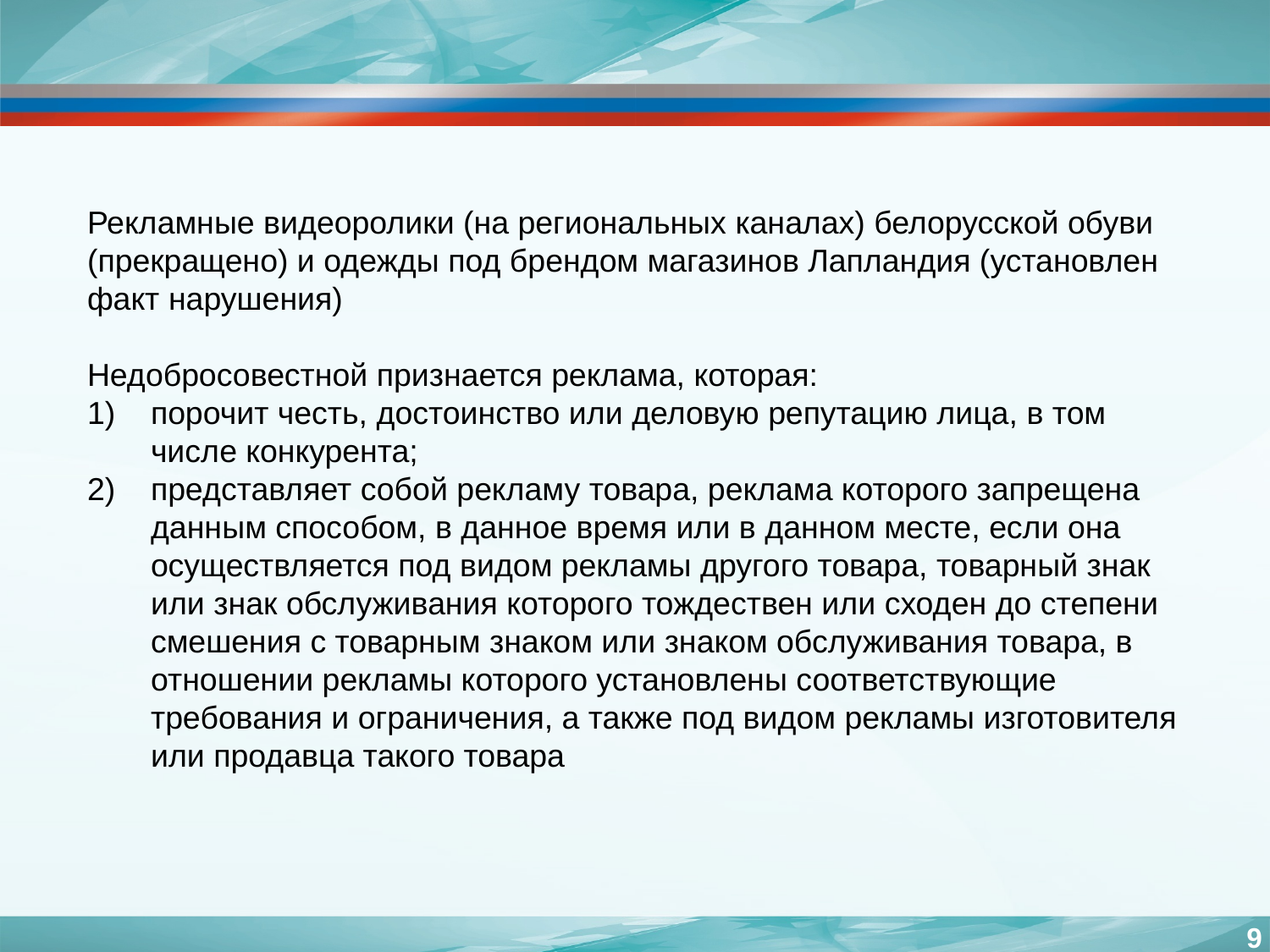

Рекламные видеоролики (на региональных каналах) белорусской обуви (прекращено) и одежды под брендом магазинов Лапландия (установлен факт нарушения)

Недобросовестной признается реклама, которая:
порочит честь, достоинство или деловую репутацию лица, в том числе конкурента;
представляет собой рекламу товара, реклама которого запрещена данным способом, в данное время или в данном месте, если она осуществляется под видом рекламы другого товара, товарный знак или знак обслуживания которого тождествен или сходен до степени смешения с товарным знаком или знаком обслуживания товара, в отношении рекламы которого установлены соответствующие требования и ограничения, а также под видом рекламы изготовителя или продавца такого товара
9